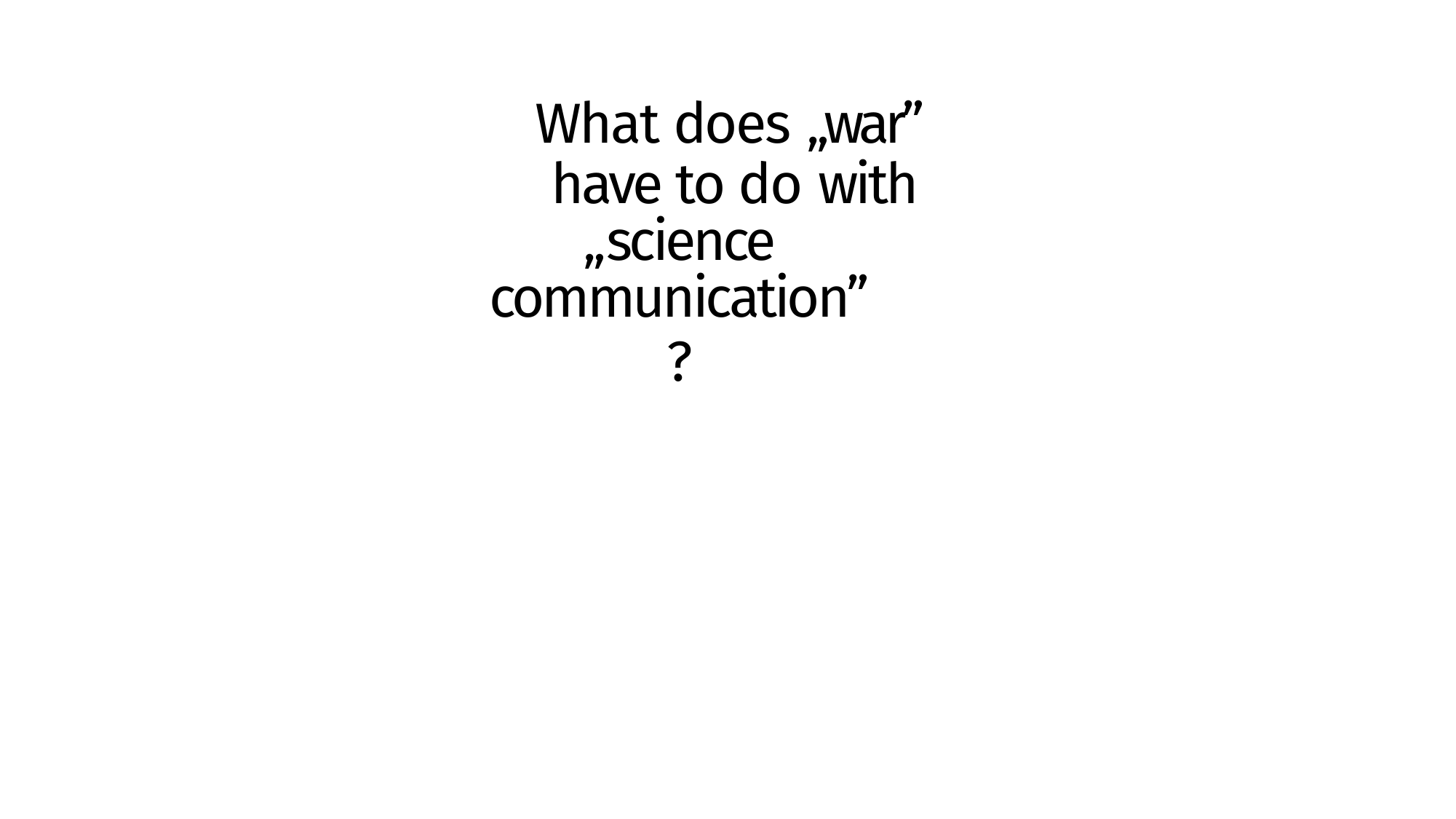

What does „war”  have to do with
„science communication”
?